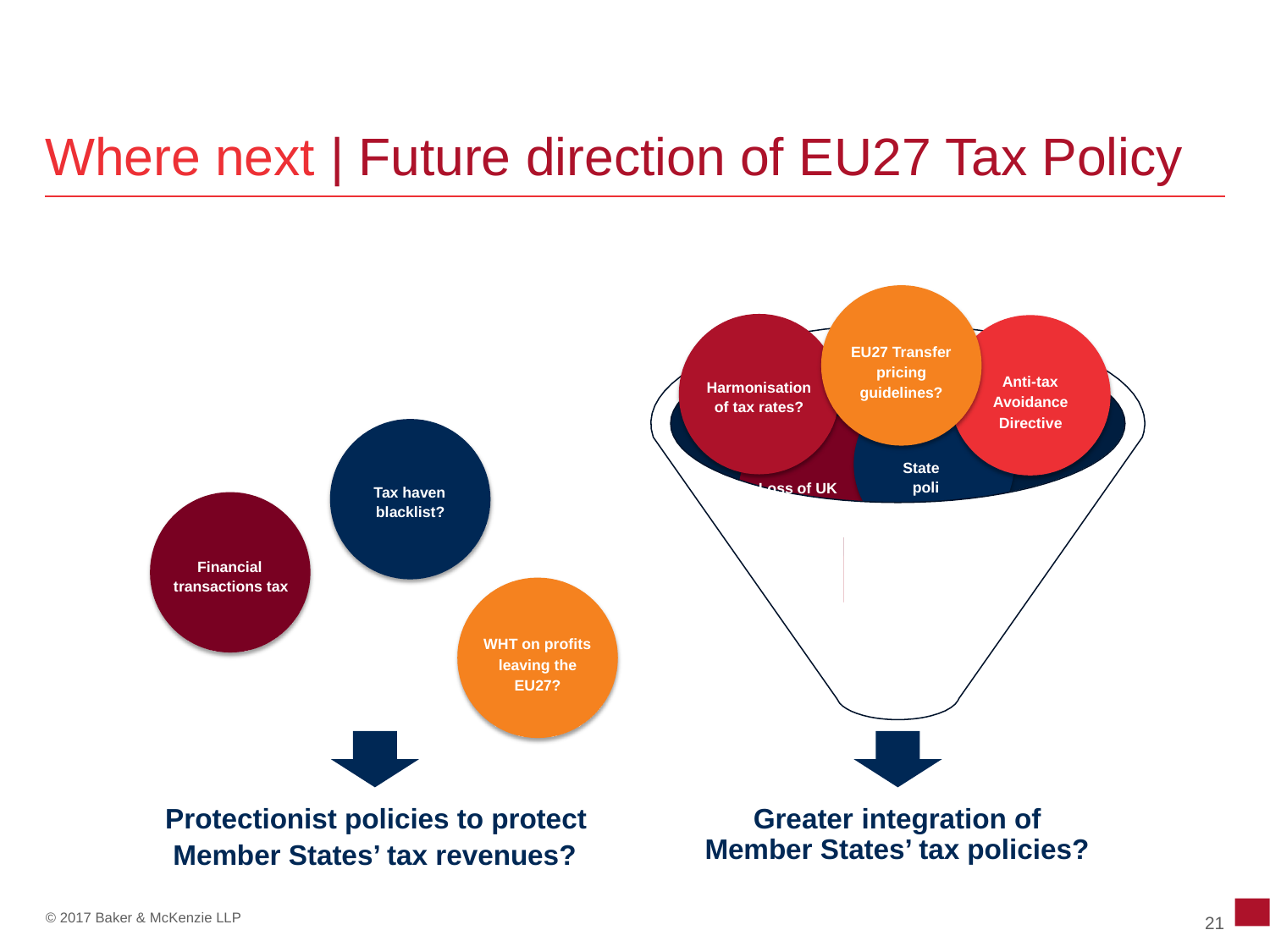

Where
next
|
Future
direction of EU27 Tax Policy

aid cy

EU27 Transfer pricing guidelines?

Anti-tax Avoidance Directive
Harmonisation of tax rates?

as g

State poli

Loss of UK
a liberalisin force
Tax haven blacklist?

Financial
transactions tax
Common Consolidated Corporate Tax Base

WHT on profits leaving the EU27?

Protectionist policies to protect
Member States’ tax revenues?
Greater
integration of
Member States’ tax policies?

21
© 2017 Baker & McKenzie LLP